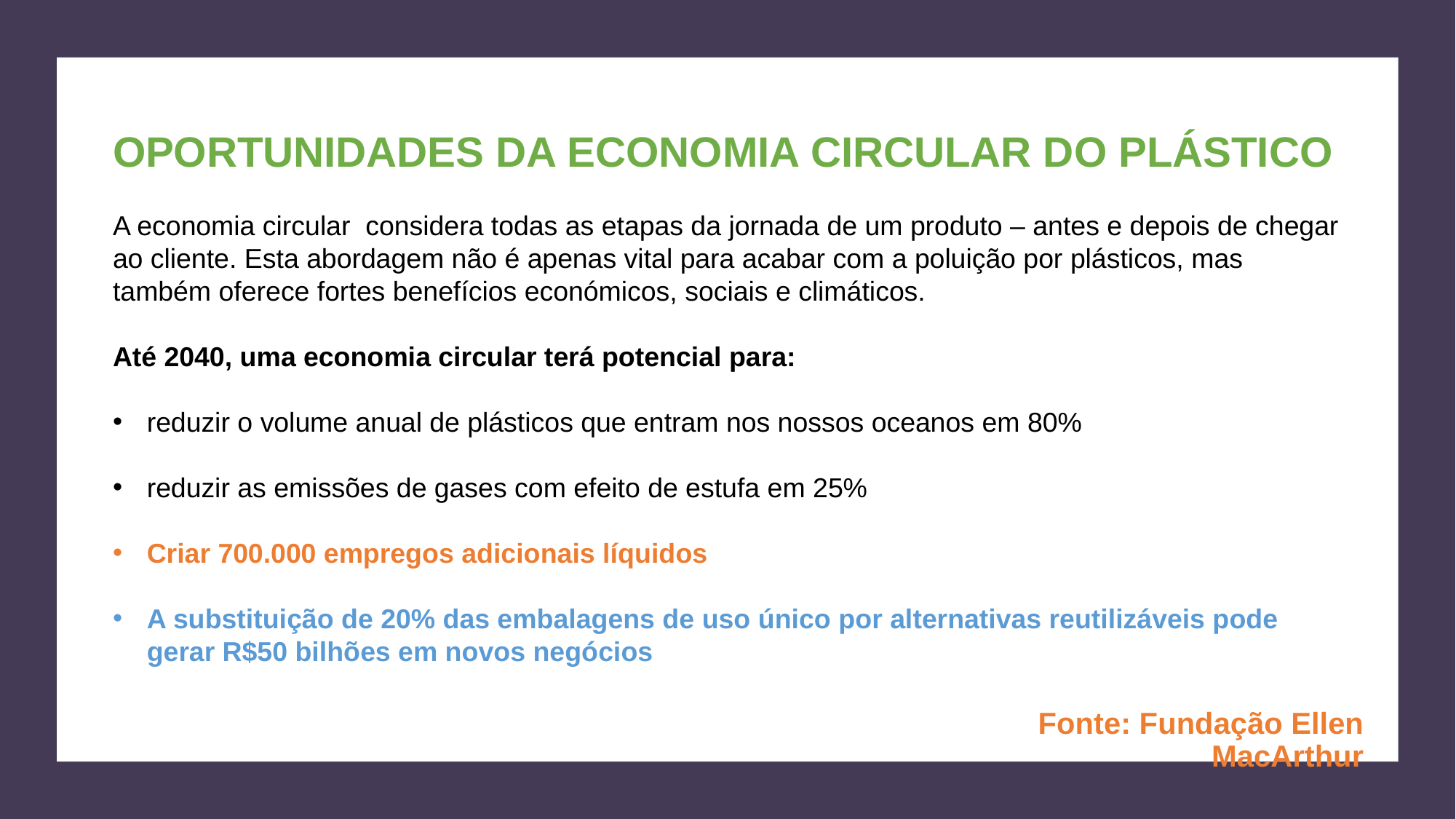

OPORTUNIDADES DA ECONOMIA CIRCULAR DO PLÁSTICO

A economia circular  considera todas as etapas da jornada de um produto – antes e depois de chegar ao cliente. Esta abordagem não é apenas vital para acabar com a poluição por plásticos, mas também oferece fortes benefícios económicos, sociais e climáticos.

Até 2040, uma economia circular terá potencial para:

reduzir o volume anual de plásticos que entram nos nossos oceanos em 80%

reduzir as emissões de gases com efeito de estufa em 25%

Criar 700.000 empregos adicionais líquidos

A substituição de 20% das embalagens de uso único por alternativas reutilizáveis pode gerar R$50 bilhões em novos negócios

Fonte: Fundação Ellen MacArthur